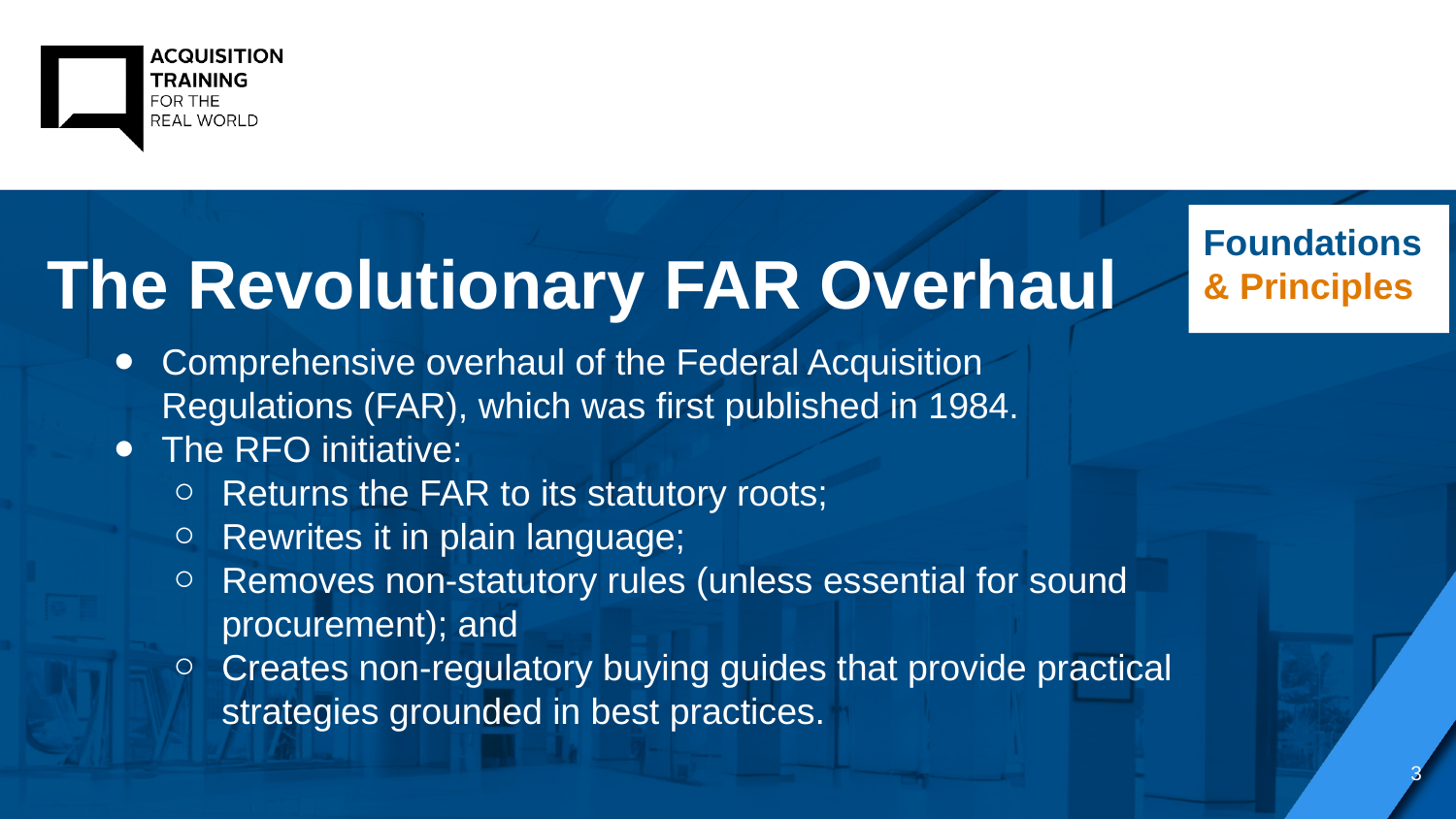

Foundations & Principles
The Revolutionary FAR Overhaul
Comprehensive overhaul of the Federal Acquisition Regulations (FAR), which was first published in 1984.
The RFO initiative:
Returns the FAR to its statutory roots;
Rewrites it in plain language;
Removes non-statutory rules (unless essential for sound procurement); and
Creates non-regulatory buying guides that provide practical strategies grounded in best practices.
3